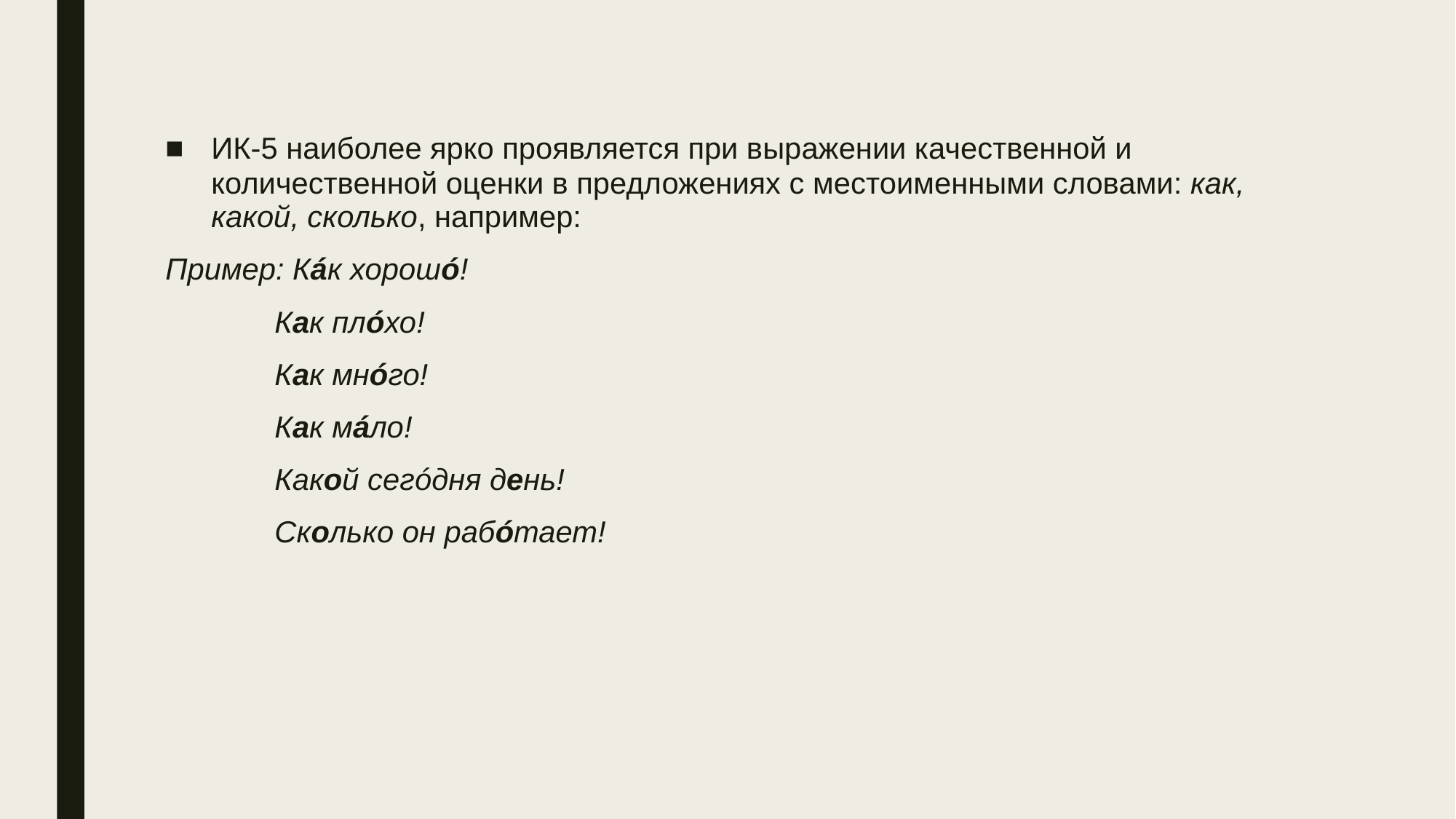

ИК-5 наиболее ярко проявляется при выражении качественной и количественной оценки в предложениях с местоименными словами: как, какой, сколько, например:
Пример: Кáк хорошó!
	Как плóхо!
	Как мнóго!
	Как мáло!
	Какой сегóдня день!
	Сколько он рабóтает!